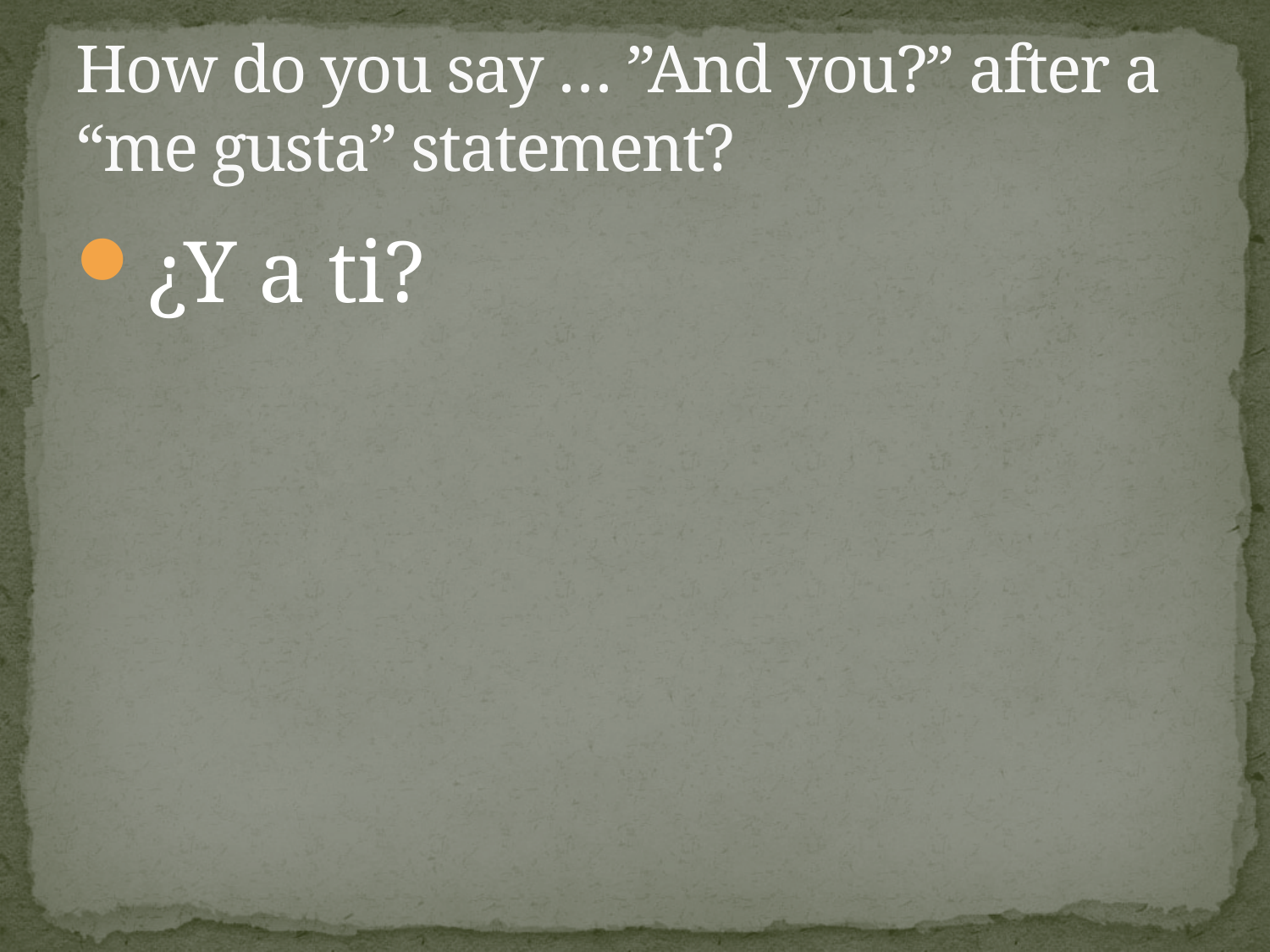

# How do you say … ”And you?” after a “me gusta” statement?
¿Y a ti?